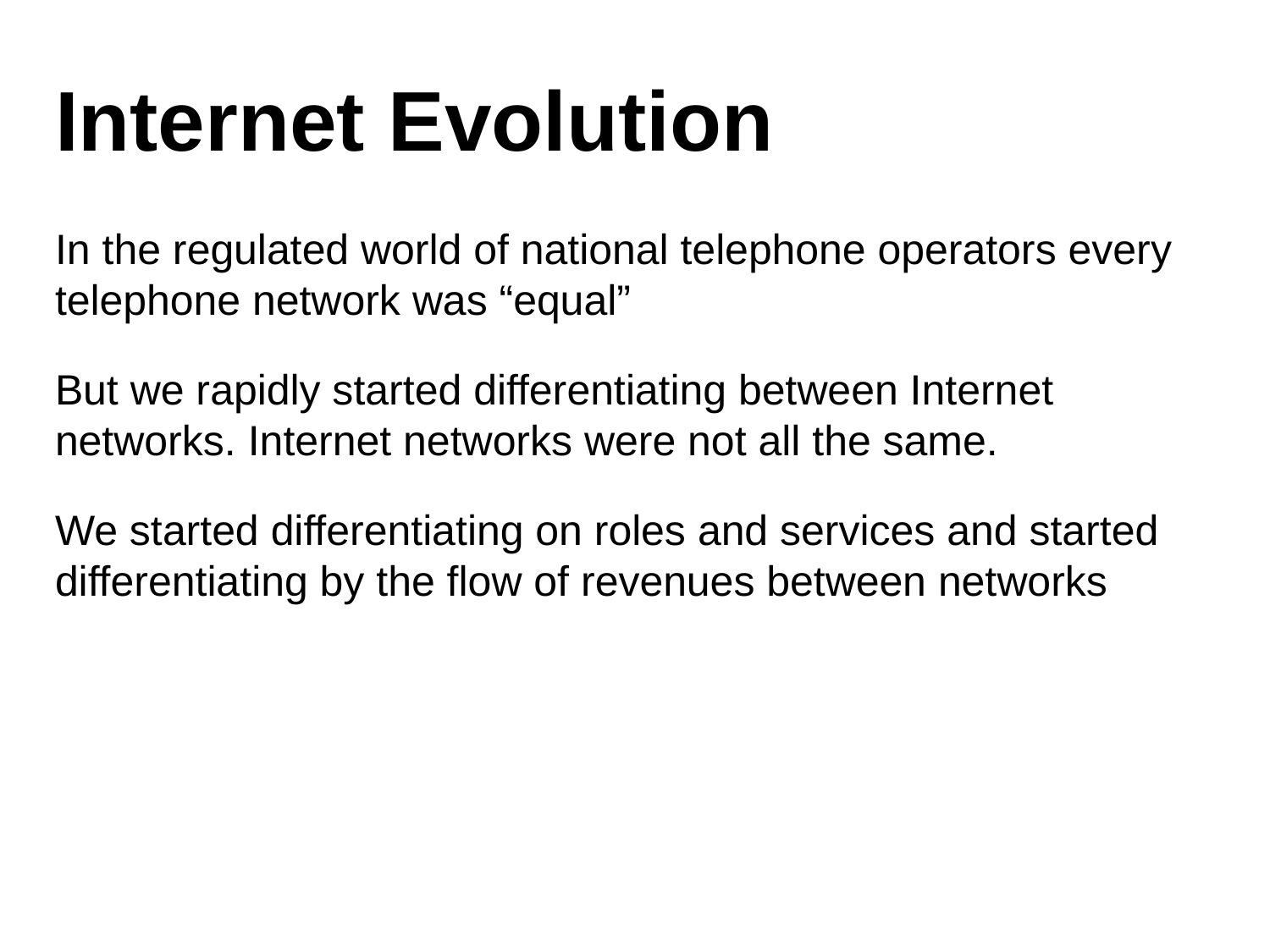

# Internet Evolution
In the regulated world of national telephone operators every telephone network was “equal”
But we rapidly started differentiating between Internet networks. Internet networks were not all the same.
We started differentiating on roles and services and started differentiating by the flow of revenues between networks